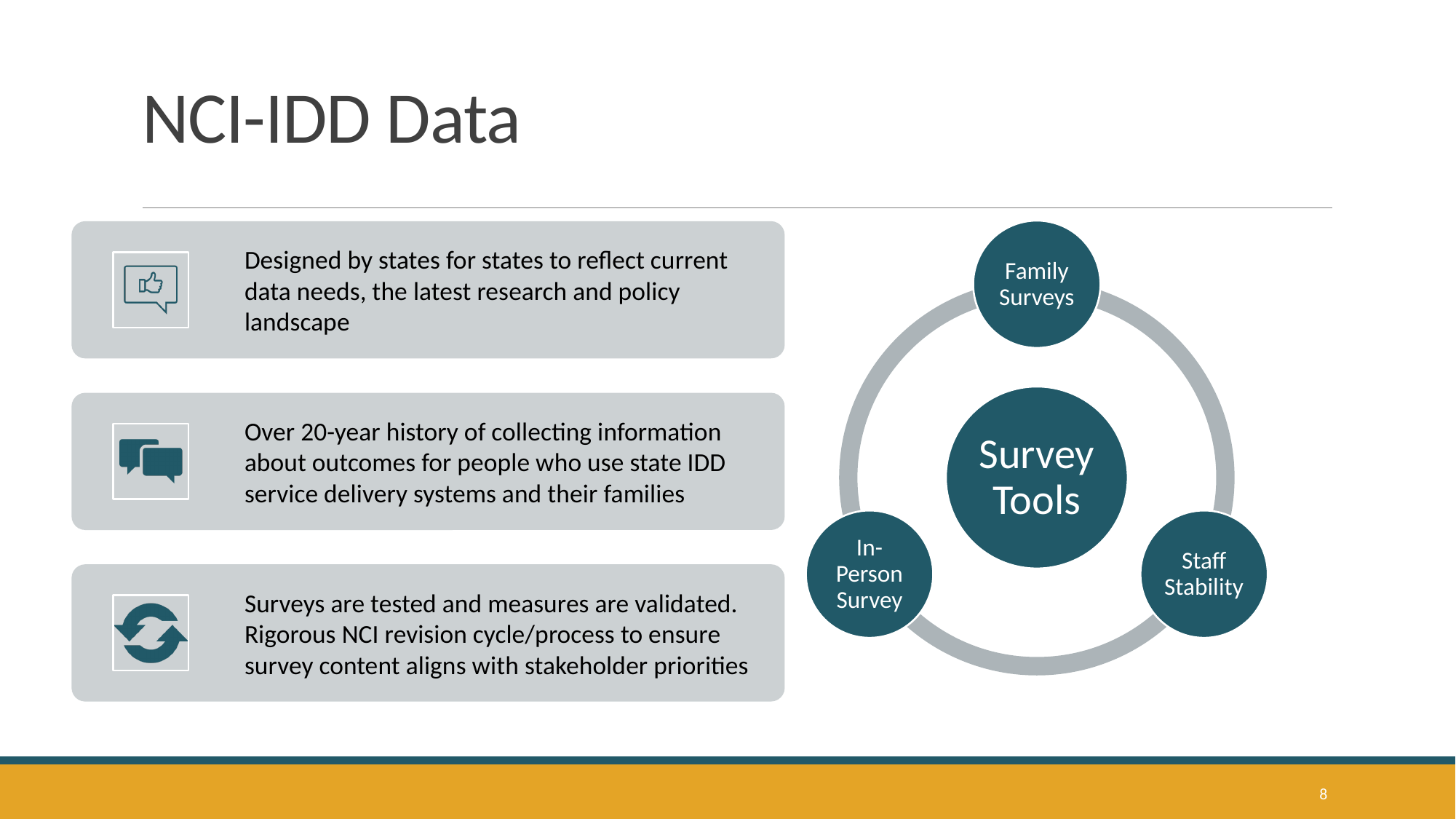

# NCI-IDD Data
Survey Tools
Family Surveys
Staff Stability
In-Person Survey
Designed by states for states to reflect current data needs, the latest research and policy landscape
Over 20-year history of collecting information about outcomes for people who use state IDD service delivery systems and their families
Surveys are tested and measures are validated. Rigorous NCI revision cycle/process to ensure survey content aligns with stakeholder priorities
8